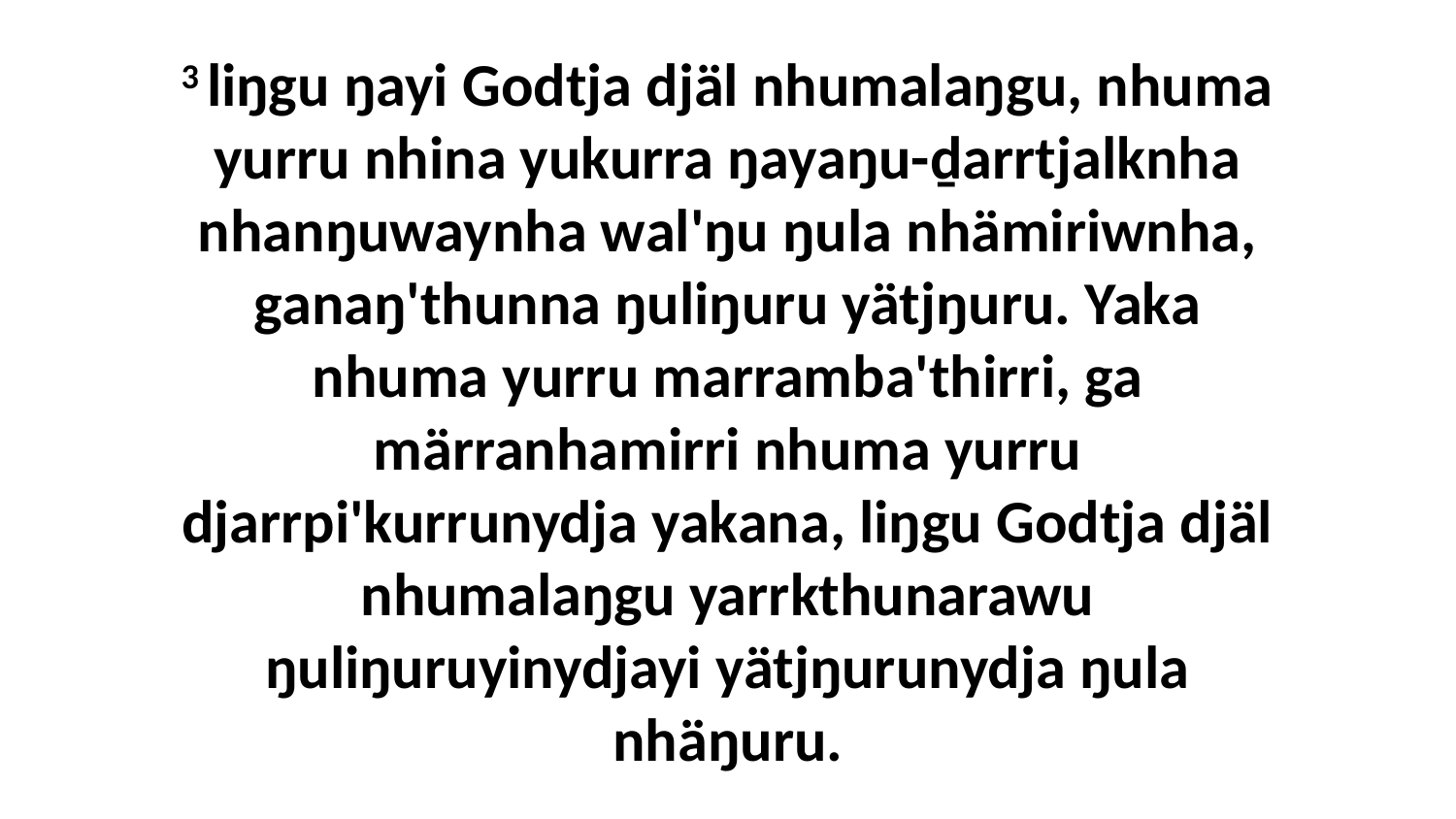

3 liŋgu ŋayi Godtja djäl nhumalaŋgu, nhuma yurru nhina yukurra ŋayaŋu-ḏarrtjalknha nhanŋuwaynha wal'ŋu ŋula nhämiriwnha, ganaŋ'thunna ŋuliŋuru yätjŋuru. Yaka nhuma yurru marramba'thirri, ga märranhamirri nhuma yurru djarrpi'kurrunydja yakana, liŋgu Godtja djäl nhumalaŋgu yarrkthunarawu ŋuliŋuruyinydjayi yätjŋurunydja ŋula nhäŋuru.